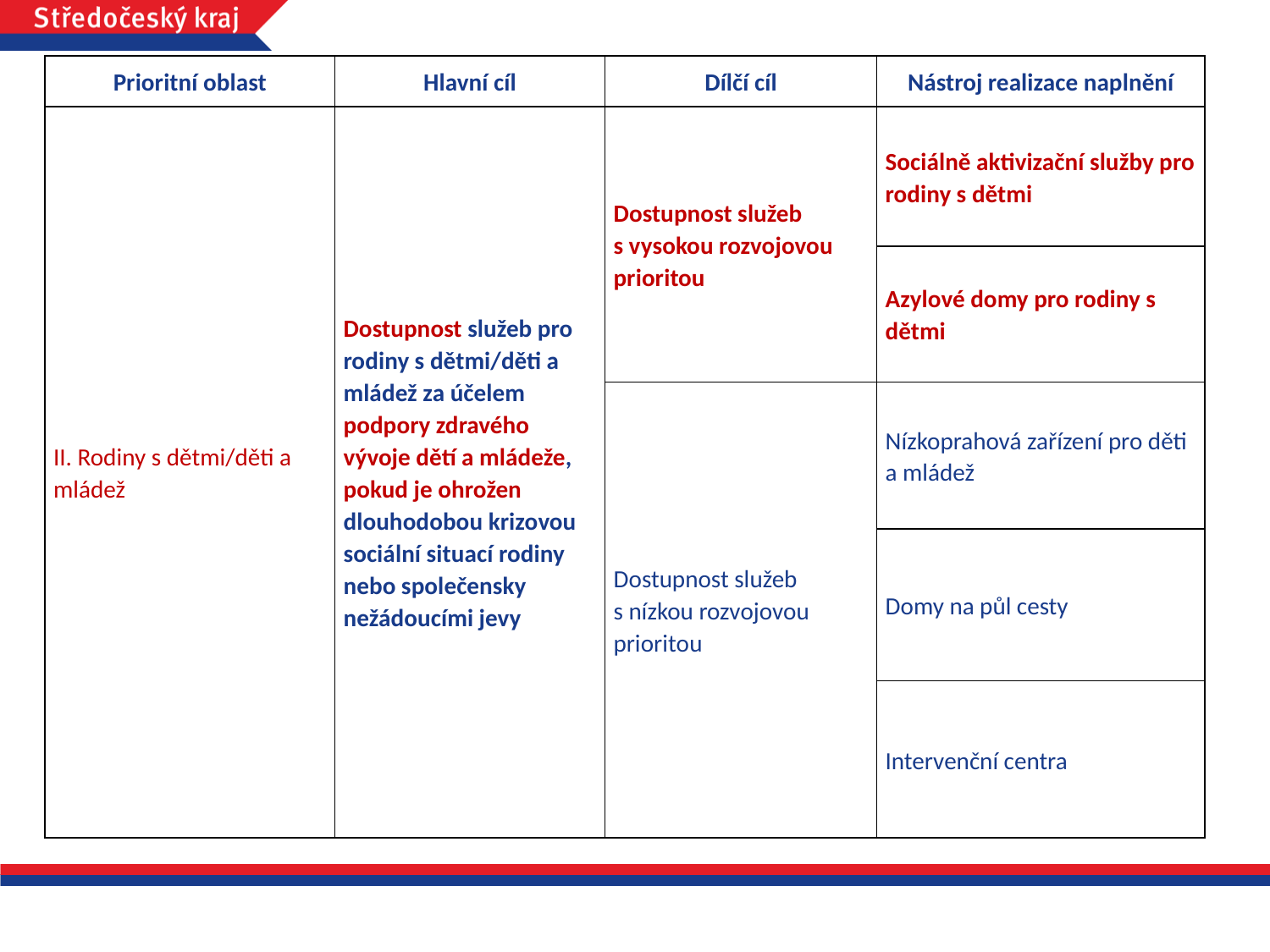

| Prioritní oblast | Hlavní cíl | Dílčí cíl | Nástroj realizace naplnění |
| --- | --- | --- | --- |
| II. Rodiny s dětmi/děti a mládež | Dostupnost služeb pro rodiny s dětmi/děti a mládež za účelem podpory zdravého vývoje dětí a mládeže, pokud je ohrožen dlouhodobou krizovou sociální situací rodiny nebo společensky nežádoucími jevy | Dostupnost služeb s vysokou rozvojovou prioritou | Sociálně aktivizační služby pro rodiny s dětmi |
|  |  |  | Azylové domy pro rodiny s dětmi |
|  |  | Dostupnost služeb s nízkou rozvojovou prioritou | Nízkoprahová zařízení pro děti a mládež |
|  |  |  | Domy na půl cesty |
|  |  |  | Intervenční centra |